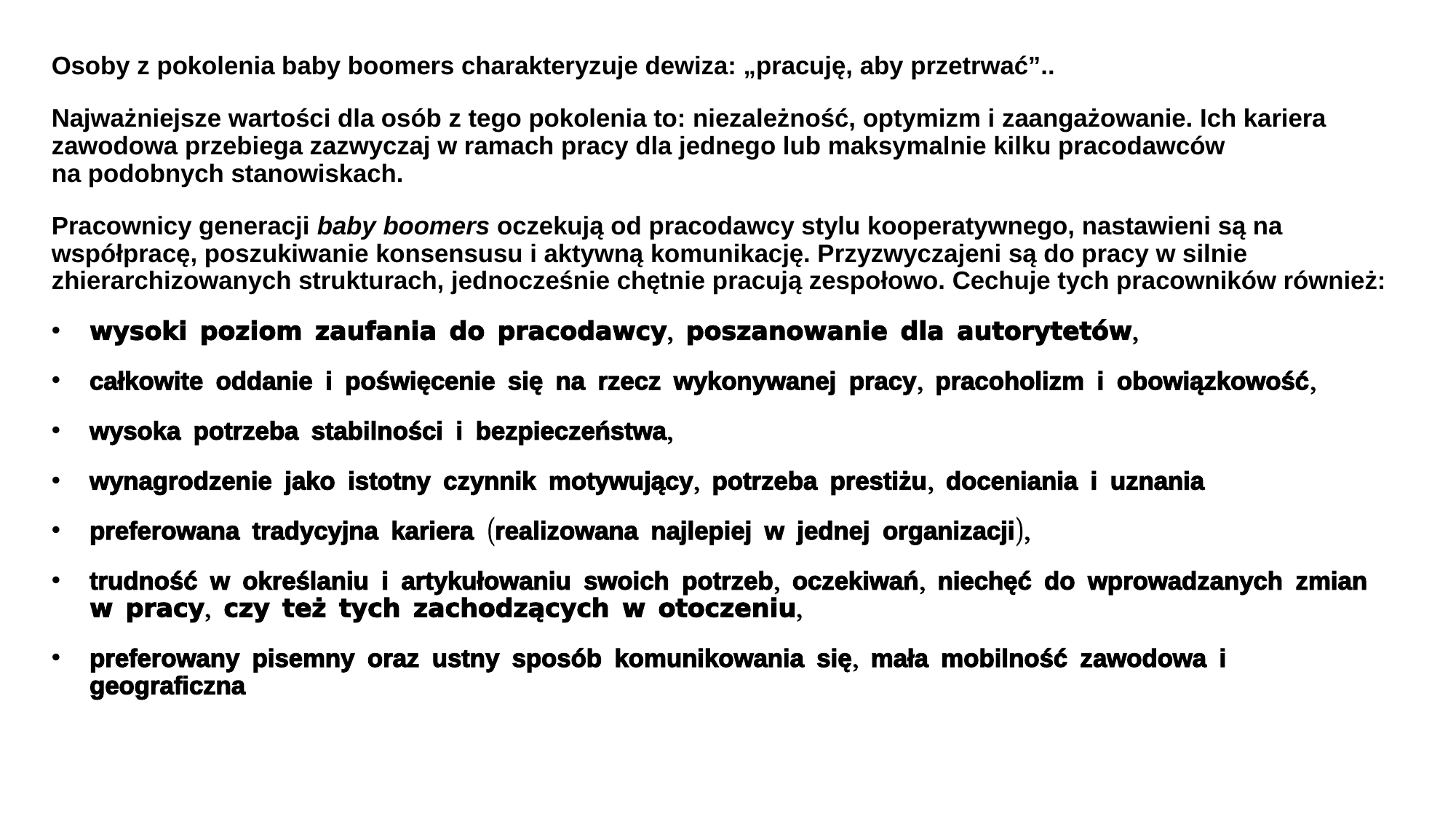

Osoby z pokolenia baby boomers charakteryzuje dewiza: „pracuję, aby przetrwać”..
Najważniejsze wartości dla osób z tego pokolenia to: niezależność, optymizm i zaangażowanie. Ich kariera zawodowa przebiega zazwyczaj w ramach pracy dla jednego lub maksymalnie kilku pracodawców
na podobnych stanowiskach.
Pracownicy generacji baby boomers oczekują od pracodawcy stylu kooperatywnego, nastawieni są na współpracę, poszukiwanie konsensusu i aktywną komunikację. Przyzwyczajeni są do pracy w silnie zhierarchizowanych strukturach, jednocześnie chętnie pracują zespołowo. Cechuje tych pracowników również:
wysoki poziom zaufania do pracodawcy, poszanowanie dla autorytetów,
całkowite oddanie i poświęcenie się na rzecz wykonywanej pracy, pracoholizm i obowiązkowość,
wysoka potrzeba stabilności i bezpieczeństwa,
wynagrodzenie jako istotny czynnik motywujący, potrzeba prestiżu, doceniania i uznania
preferowana tradycyjna kariera (realizowana najlepiej w jednej organizacji),
trudność w określaniu i artykułowaniu swoich potrzeb, oczekiwań, niechęć do wprowadzanych zmian w pracy, czy też tych zachodzących w otoczeniu,
preferowany pisemny oraz ustny sposób komunikowania się, mała mobilność zawodowa i geograficzna